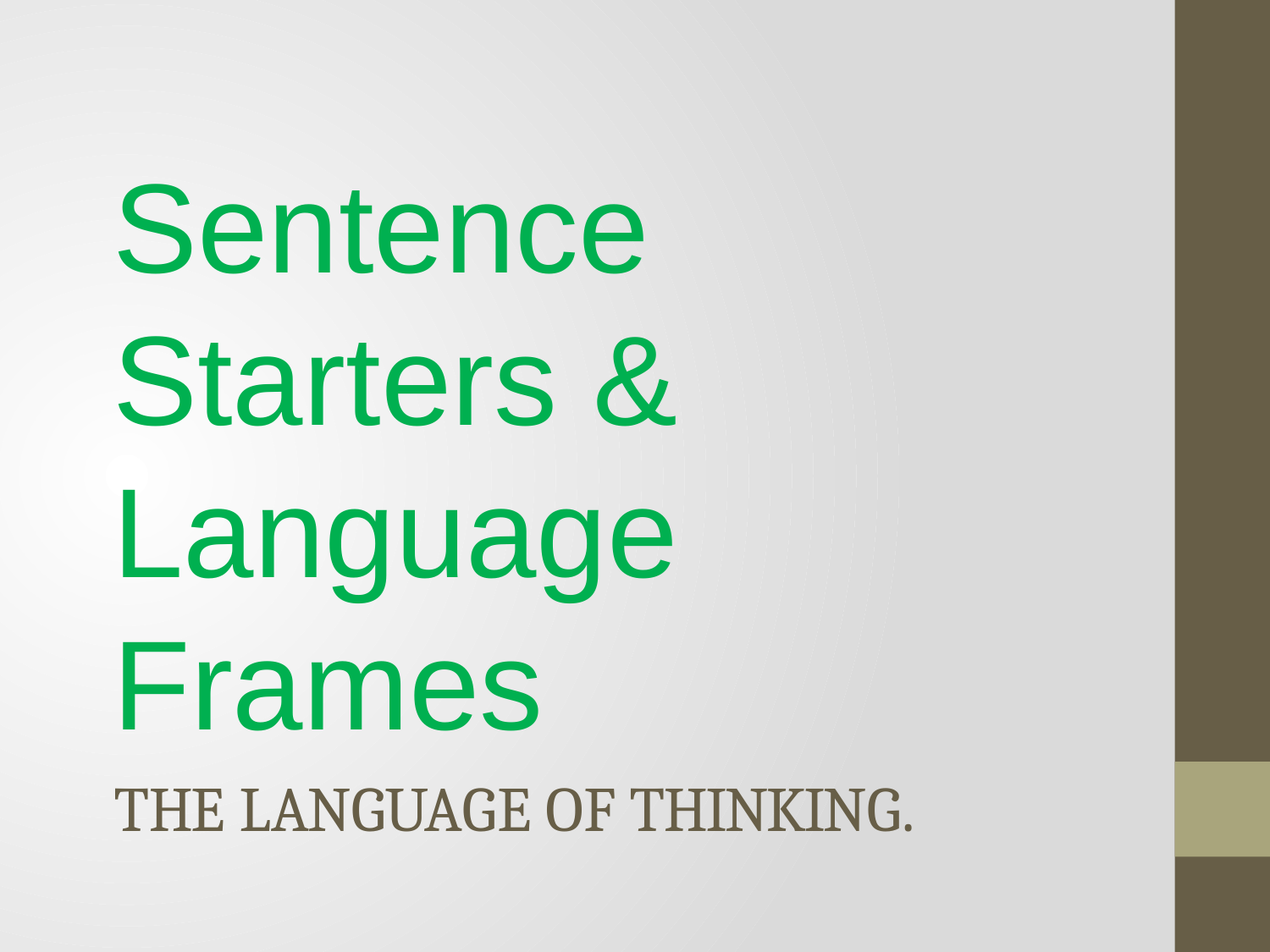

Sentence Starters & Language Frames
# The Language of Thinking.